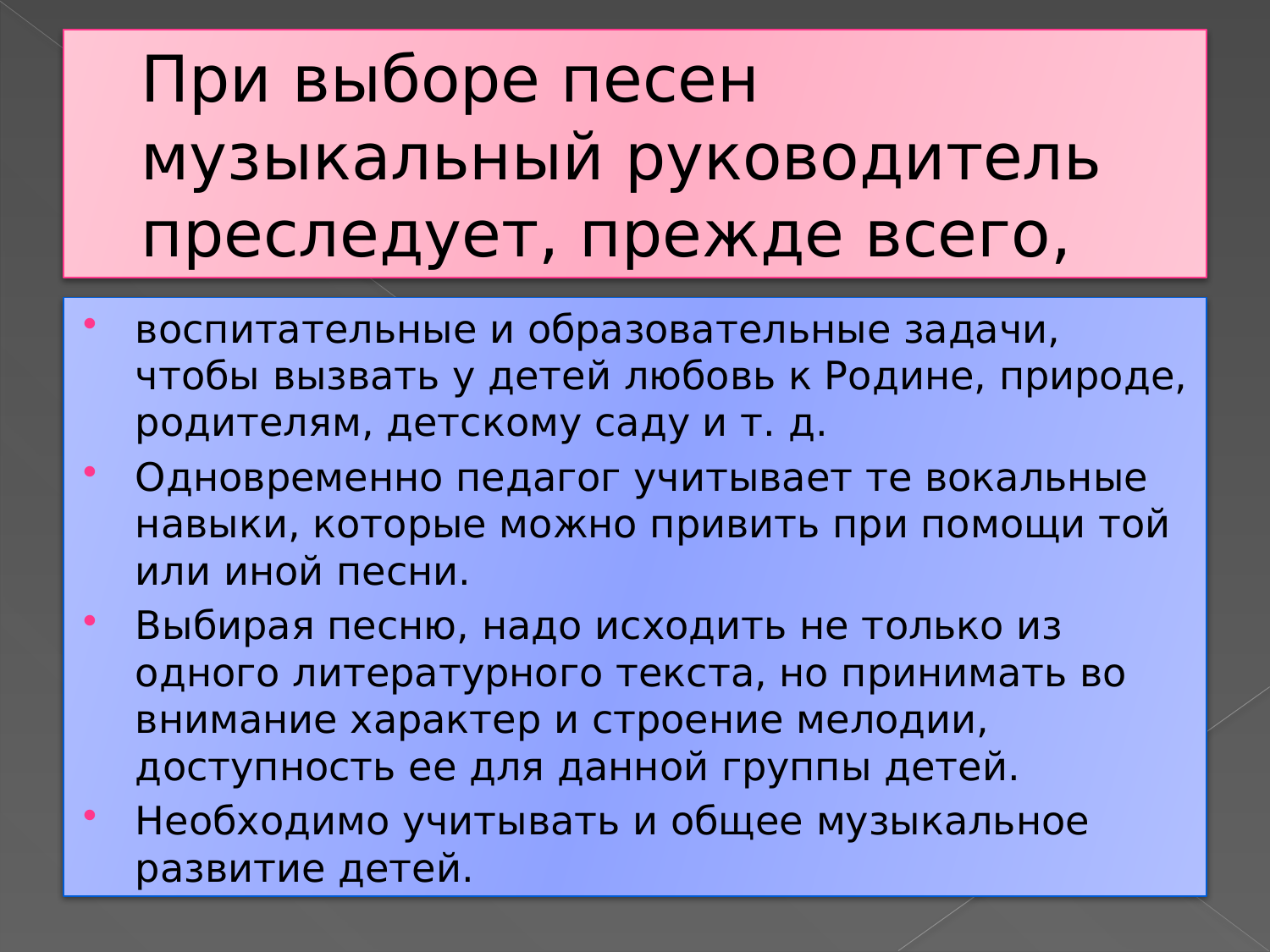

# При выборе песен музыкальный руководитель преследует, прежде всего,
воспитательные и образовательные задачи, чтобы вызвать у детей любовь к Родине, природе, родителям, детскому саду и т. д.
Одновременно педагог учитывает те вокальные навыки, которые можно привить при помощи той или иной песни.
Выбирая песню, надо исходить не только из одного литературного текста, но принимать во внимание характер и строение мелодии, доступность ее для данной группы детей.
Необходимо учитывать и общее музыкальное развитие детей.